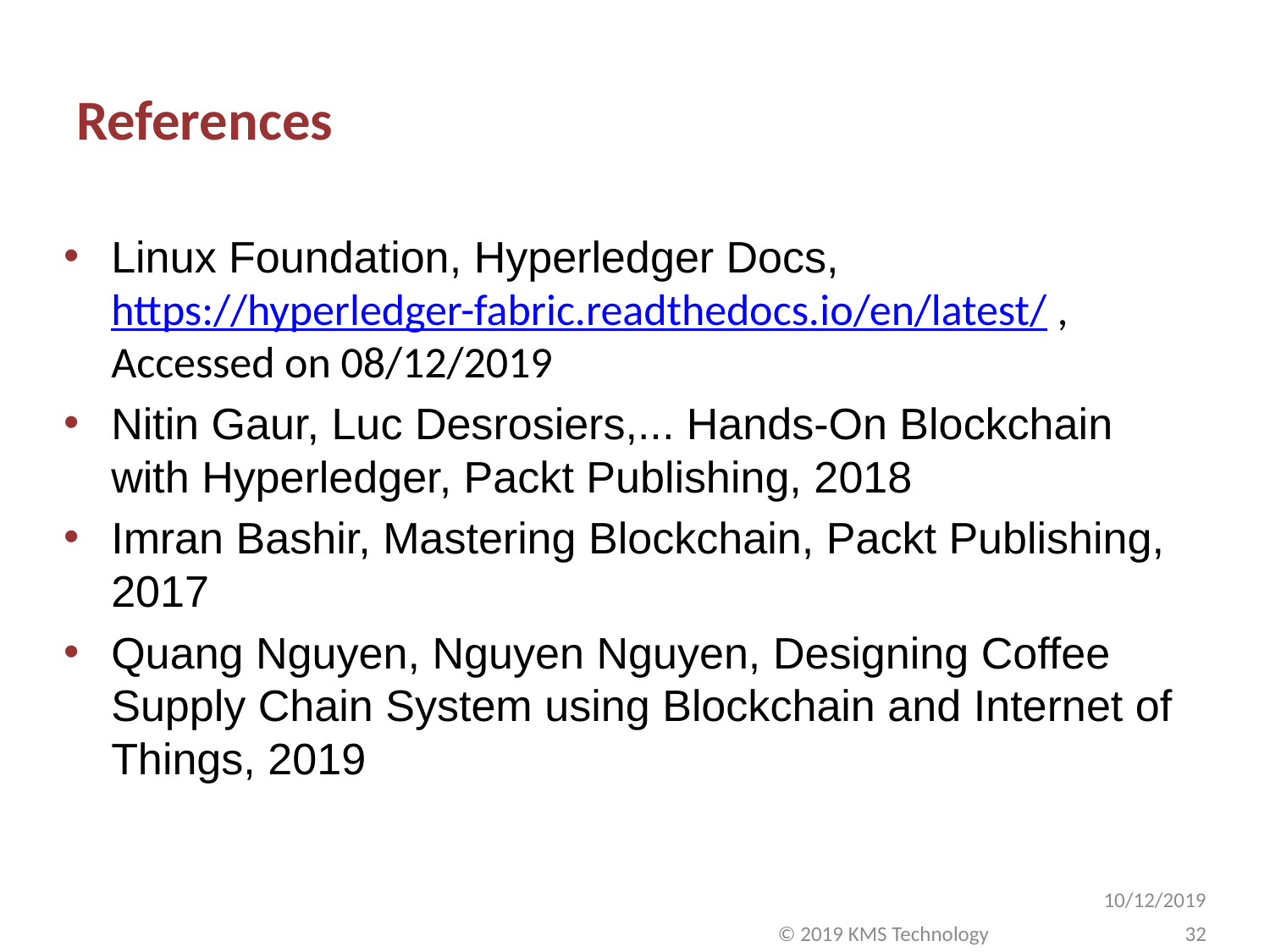

# References
Linux Foundation, Hyperledger Docs, https://hyperledger-fabric.readthedocs.io/en/latest/ , Accessed on 08/12/2019
Nitin Gaur, Luc Desrosiers,... Hands-On Blockchain with Hyperledger, Packt Publishing, 2018
Imran Bashir, Mastering Blockchain, Packt Publishing, 2017
Quang Nguyen, Nguyen Nguyen, Designing Coffee Supply Chain System using Blockchain and Internet of Things, 2019
10/12/2019
32
© 2019 KMS Technology